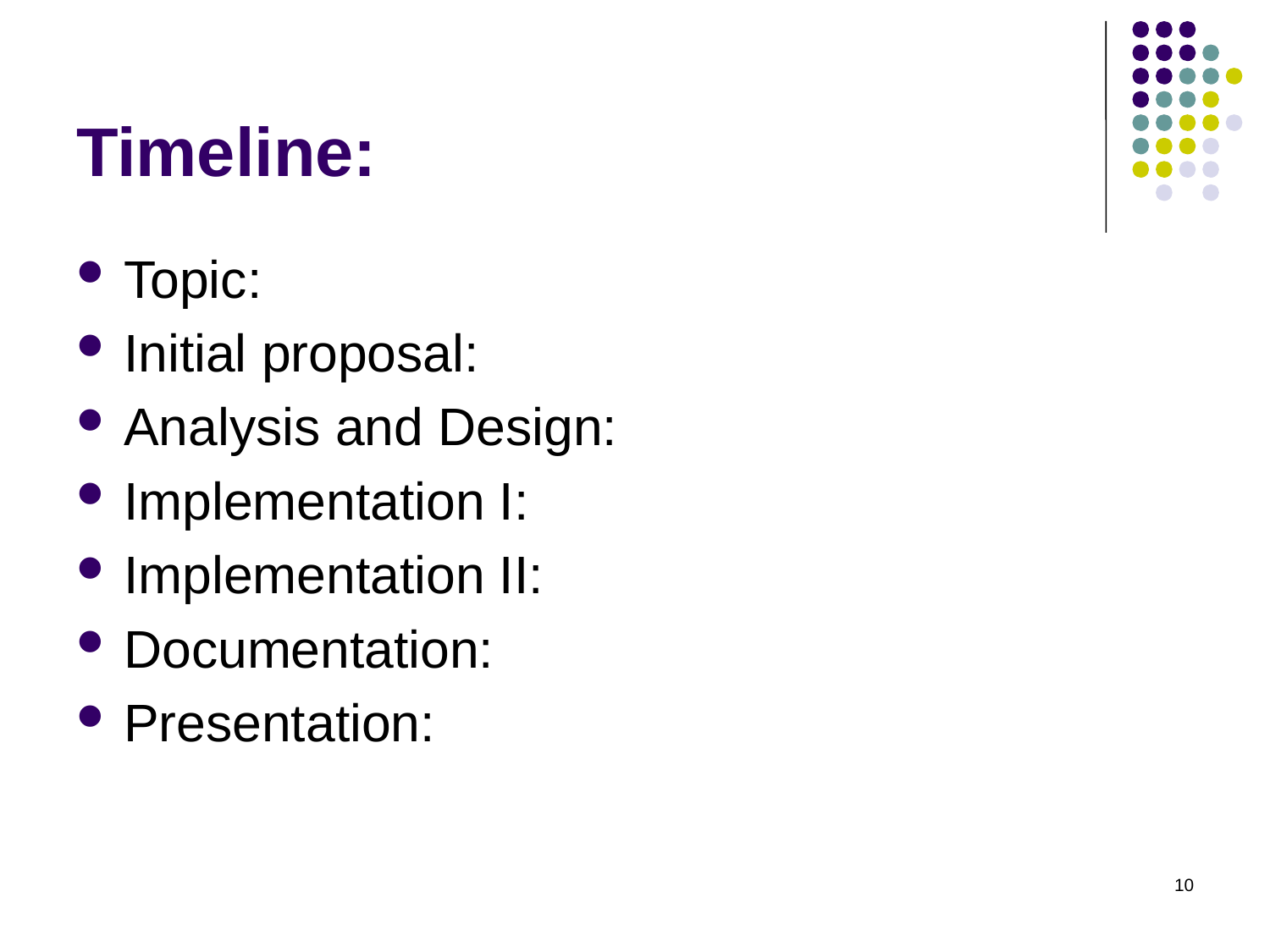

# Timeline:
Topic:
Initial proposal:
Analysis and Design:
Implementation I:
Implementation II:
Documentation:
Presentation:
10